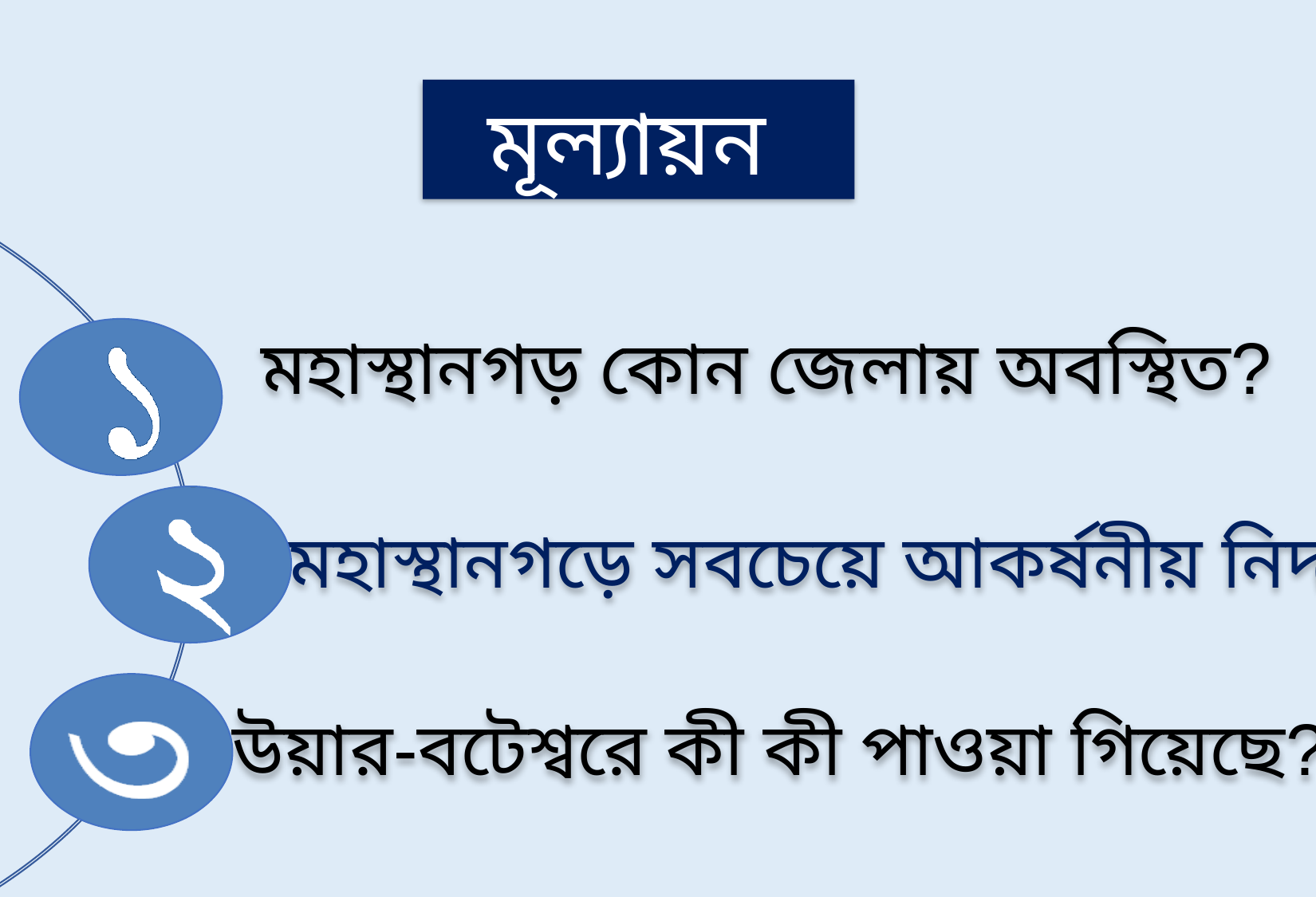

মূল্যায়ন
মহাস্থানগড় কোন জেলায় অবস্থিত?
মহাস্থানগড়ে সবচেয়ে আকর্ষনীয় নিদর্শন কী?
উয়ার-বটেশ্বরে কী কী পাওয়া গিয়েছে?